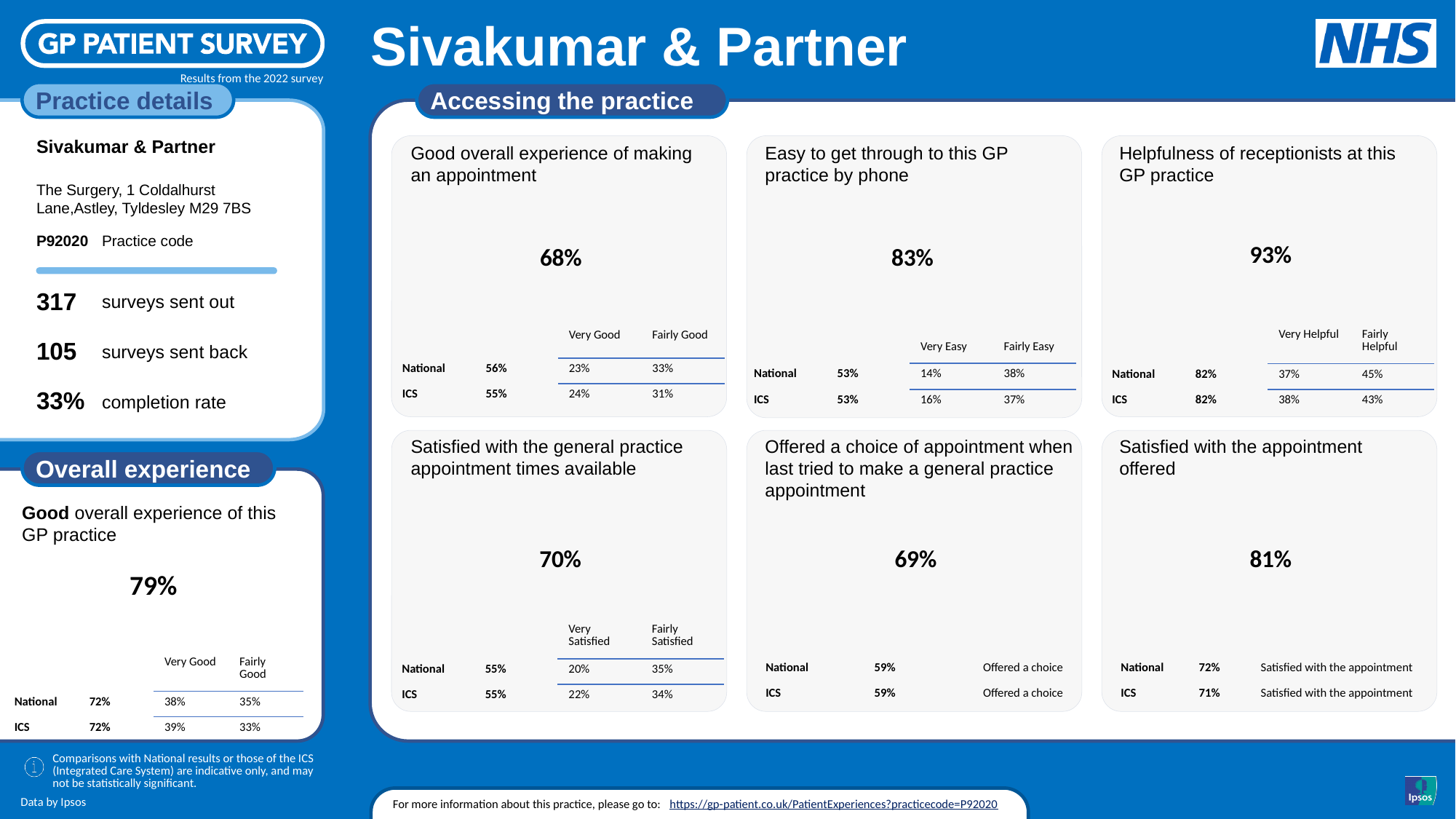

Sivakumar & Partner
Results from the 2022 survey
Sivakumar & Partner
Easy to get through to this GP practice by phone
Helpfulness of receptionists at this GP practice
Good overall experience of making an appointment
The Surgery, 1 Coldalhurst Lane,Astley, Tyldesley M29 7BS

[unsupported chart]

[unsupported chart]

[unsupported chart]

P92020
93%
83%
68%
317
|  |  | Very Helpful | Fairly Helpful |
| --- | --- | --- | --- |
| National | 82% | 37% | 45% |
| ICS | 82% | 38% | 43% |
|  |  | Very Good | Fairly Good |
| --- | --- | --- | --- |
| National | 56% | 23% | 33% |
| ICS | 55% | 24% | 31% |
105
|  |  | Very Easy | Fairly Easy |
| --- | --- | --- | --- |
| National | 53% | 14% | 38% |
| ICS | 53% | 16% | 37% |
33%
Offered a choice of appointment when last tried to make a general practice appointment
Satisfied with the appointment offered
Satisfied with the general practice appointment times available

[unsupported chart]

[unsupported chart]

[unsupported chart]

[unsupported chart]

70%
69%
81%
79%
|  |  | Very Satisfied | Fairly Satisfied |
| --- | --- | --- | --- |
| National | 55% | 20% | 35% |
| ICS | 55% | 22% | 34% |
|  |  | Very Good | Fairly Good |
| --- | --- | --- | --- |
| National | 72% | 38% | 35% |
| ICS | 72% | 39% | 33% |
| National | 59% | Offered a choice |
| --- | --- | --- |
| ICS | 59% | Offered a choice |
| National | 72% | Satisfied with the appointment |
| --- | --- | --- |
| ICS | 71% | Satisfied with the appointment |
For more information about this practice, please go to:
https://gp-patient.co.uk/PatientExperiences?practicecode=P92020